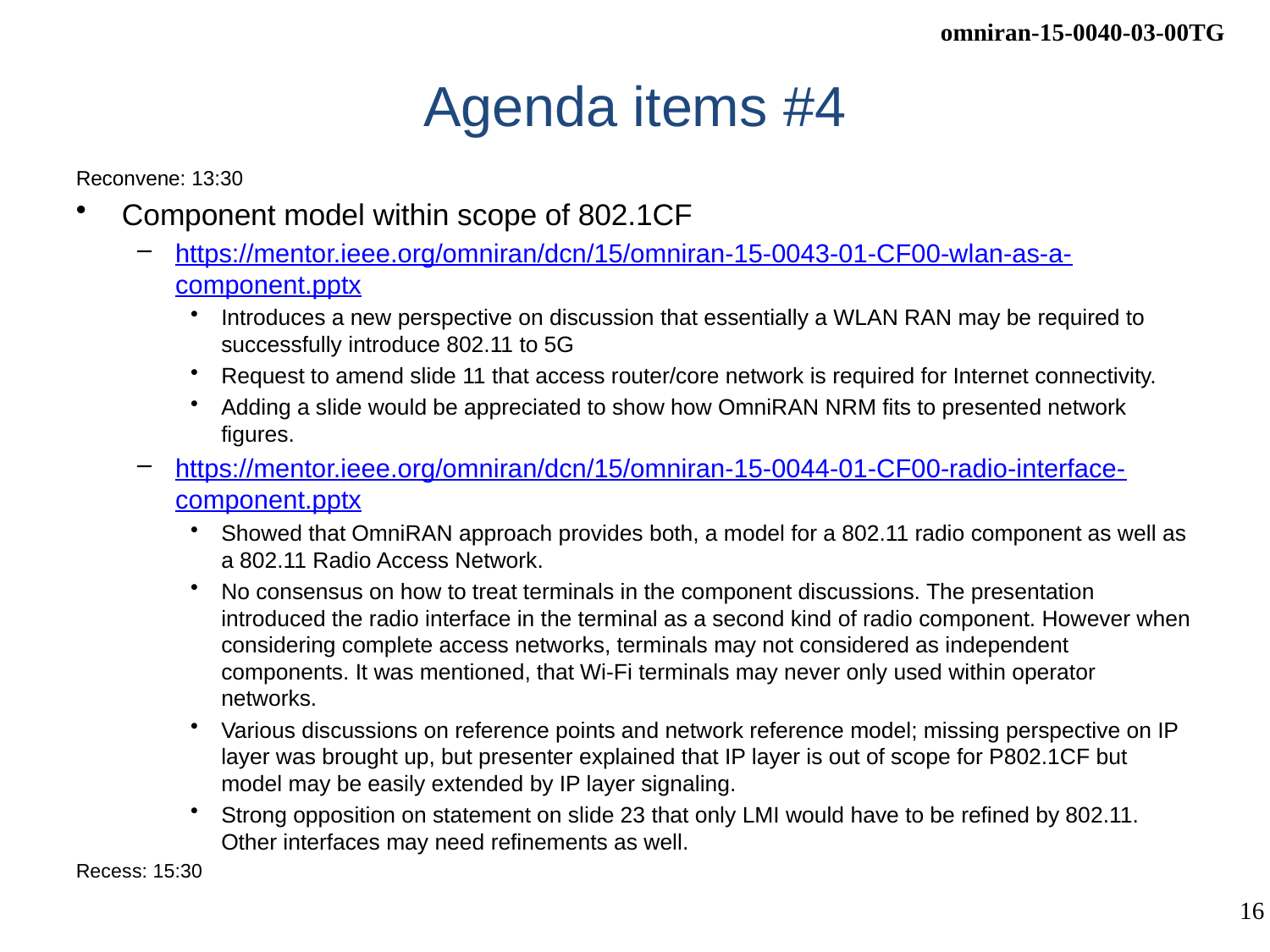

# Agenda items #4
Reconvene: 13:30
Component model within scope of 802.1CF
https://mentor.ieee.org/omniran/dcn/15/omniran-15-0043-01-CF00-wlan-as-a-component.pptx
Introduces a new perspective on discussion that essentially a WLAN RAN may be required to successfully introduce 802.11 to 5G
Request to amend slide 11 that access router/core network is required for Internet connectivity.
Adding a slide would be appreciated to show how OmniRAN NRM fits to presented network figures.
https://mentor.ieee.org/omniran/dcn/15/omniran-15-0044-01-CF00-radio-interface-component.pptx
Showed that OmniRAN approach provides both, a model for a 802.11 radio component as well as a 802.11 Radio Access Network.
No consensus on how to treat terminals in the component discussions. The presentation introduced the radio interface in the terminal as a second kind of radio component. However when considering complete access networks, terminals may not considered as independent components. It was mentioned, that Wi-Fi terminals may never only used within operator networks.
Various discussions on reference points and network reference model; missing perspective on IP layer was brought up, but presenter explained that IP layer is out of scope for P802.1CF but model may be easily extended by IP layer signaling.
Strong opposition on statement on slide 23 that only LMI would have to be refined by 802.11. Other interfaces may need refinements as well.
Recess: 15:30